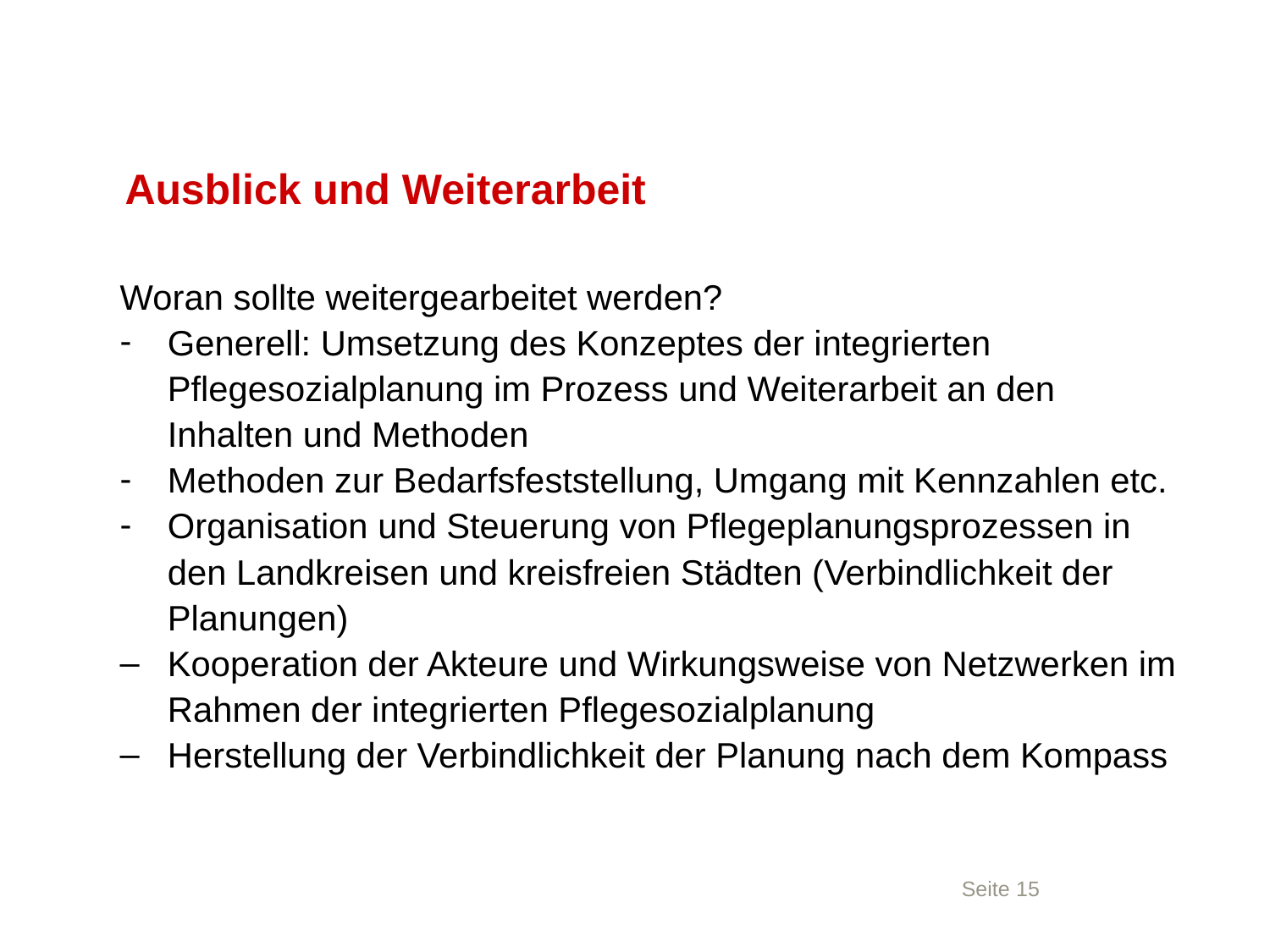

# Ausblick und Weiterarbeit
Woran sollte weitergearbeitet werden?
Generell: Umsetzung des Konzeptes der integrierten Pflegesozialplanung im Prozess und Weiterarbeit an den Inhalten und Methoden
Methoden zur Bedarfsfeststellung, Umgang mit Kennzahlen etc.
Organisation und Steuerung von Pflegeplanungsprozessen in den Landkreisen und kreisfreien Städten (Verbindlichkeit der Planungen)
Kooperation der Akteure und Wirkungsweise von Netzwerken im Rahmen der integrierten Pflegesozialplanung
Herstellung der Verbindlichkeit der Planung nach dem Kompass

Seite 15